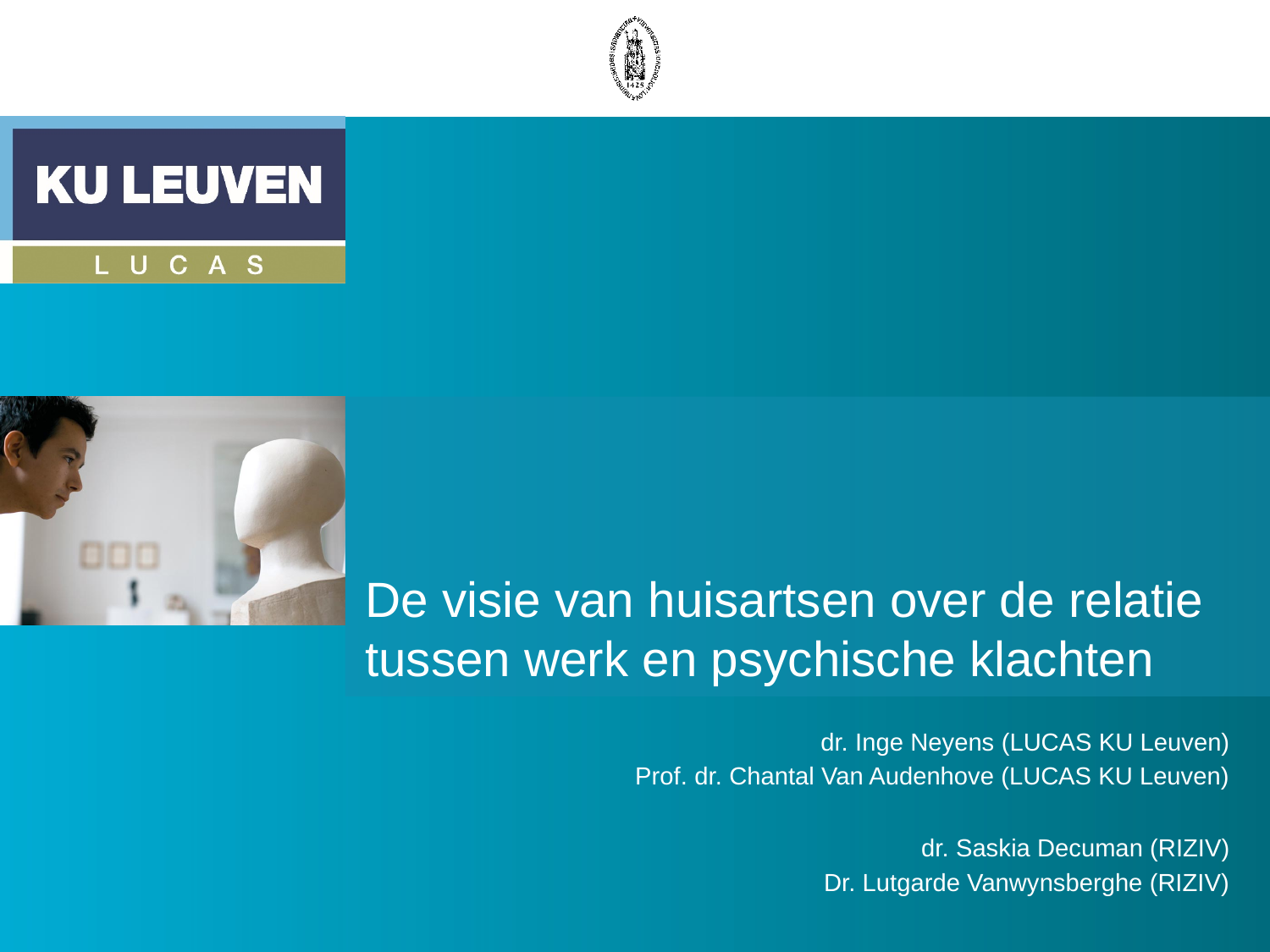

# De visie van huisartsen over de relatie tussen werk en psychische klachten
dr. Inge Neyens (LUCAS KU Leuven)
Prof. dr. Chantal Van Audenhove (LUCAS KU Leuven)

dr. Saskia Decuman (RIZIV)
Dr. Lutgarde Vanwynsberghe (RIZIV)